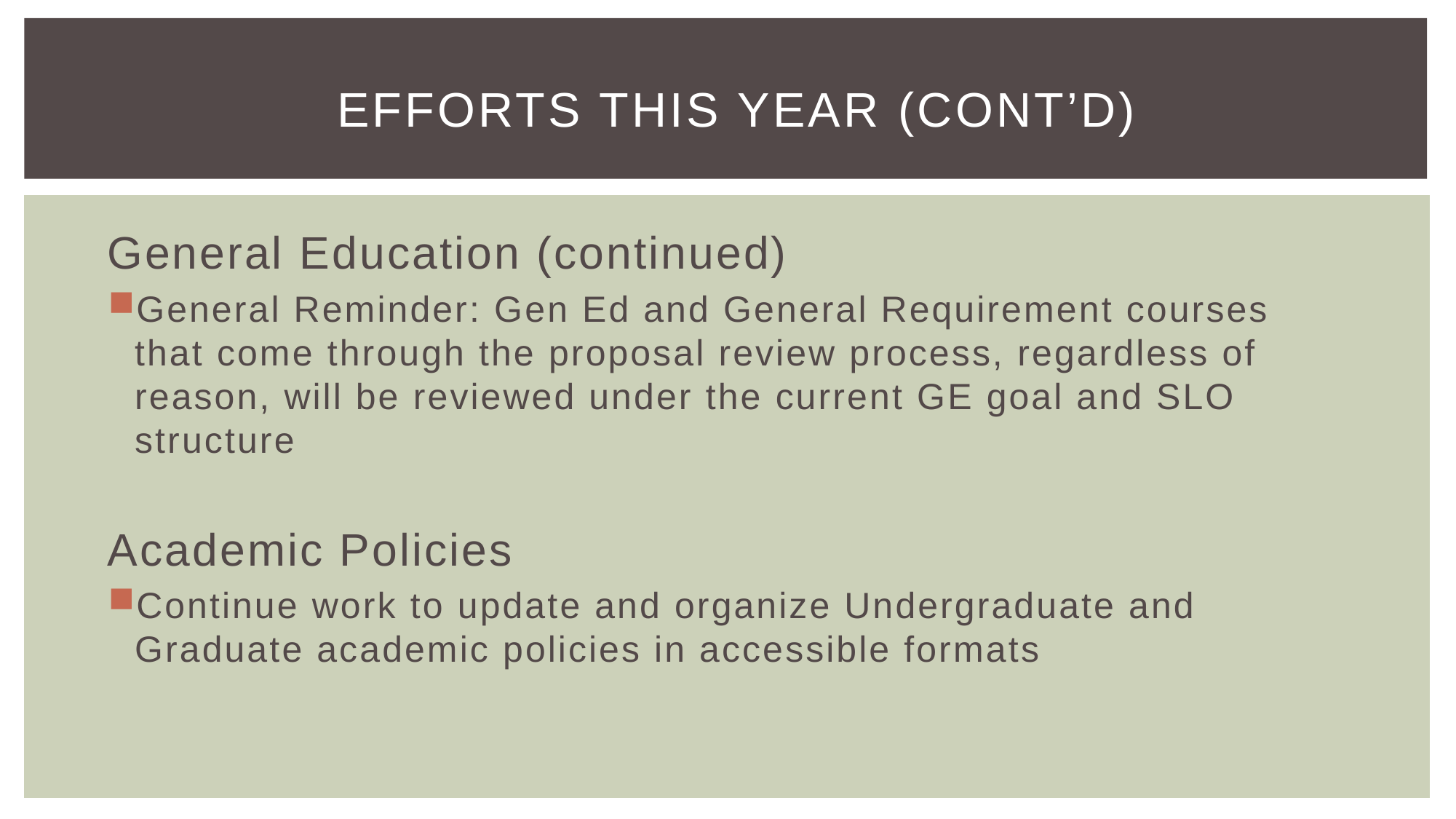

# Efforts this year (cont’d)
General Education (continued)
General Reminder: Gen Ed and General Requirement courses that come through the proposal review process, regardless of reason, will be reviewed under the current GE goal and SLO structure

Academic Policies
Continue work to update and organize Undergraduate and Graduate academic policies in accessible formats